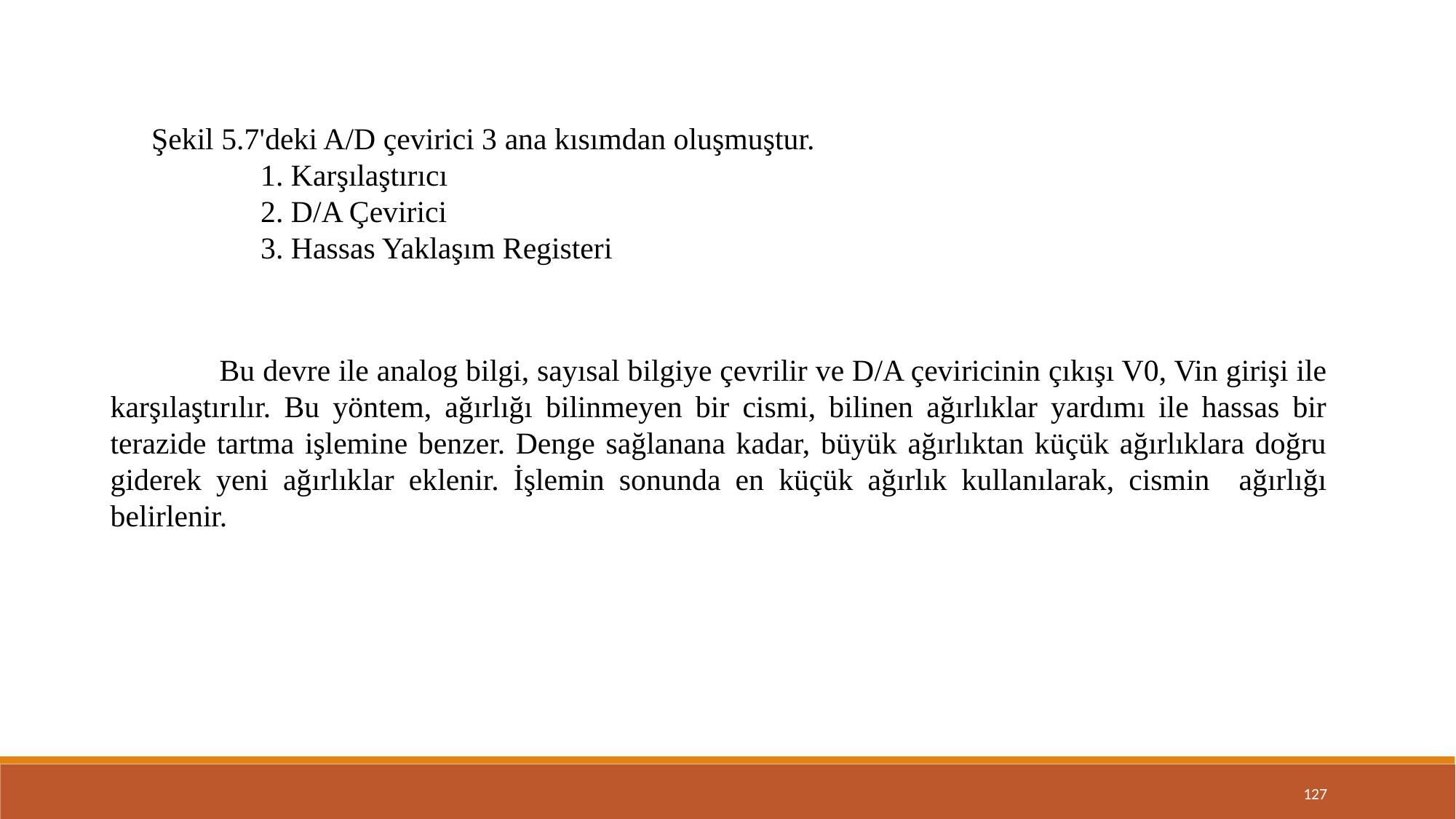

Şekil 5.7'deki A/D çevirici 3 ana kısımdan oluşmuştur.
	1. Karşılaştırıcı
	2. D/A Çevirici
	3. Hassas Yaklaşım Registeri
	Bu devre ile analog bilgi, sayısal bilgiye çevrilir ve D/A çeviricinin çıkışı V0, Vin girişi ile karşılaştırılır. Bu yöntem, ağırlığı bilinmeyen bir cismi, bilinen ağırlıklar yardımı ile hassas bir terazide tartma işlemine benzer. Denge sağlanana kadar, büyük ağırlıktan küçük ağırlıklara doğru giderek yeni ağırlıklar eklenir. İşlemin sonunda en küçük ağırlık kullanılarak, cismin  ağırlığı belirlenir.
127